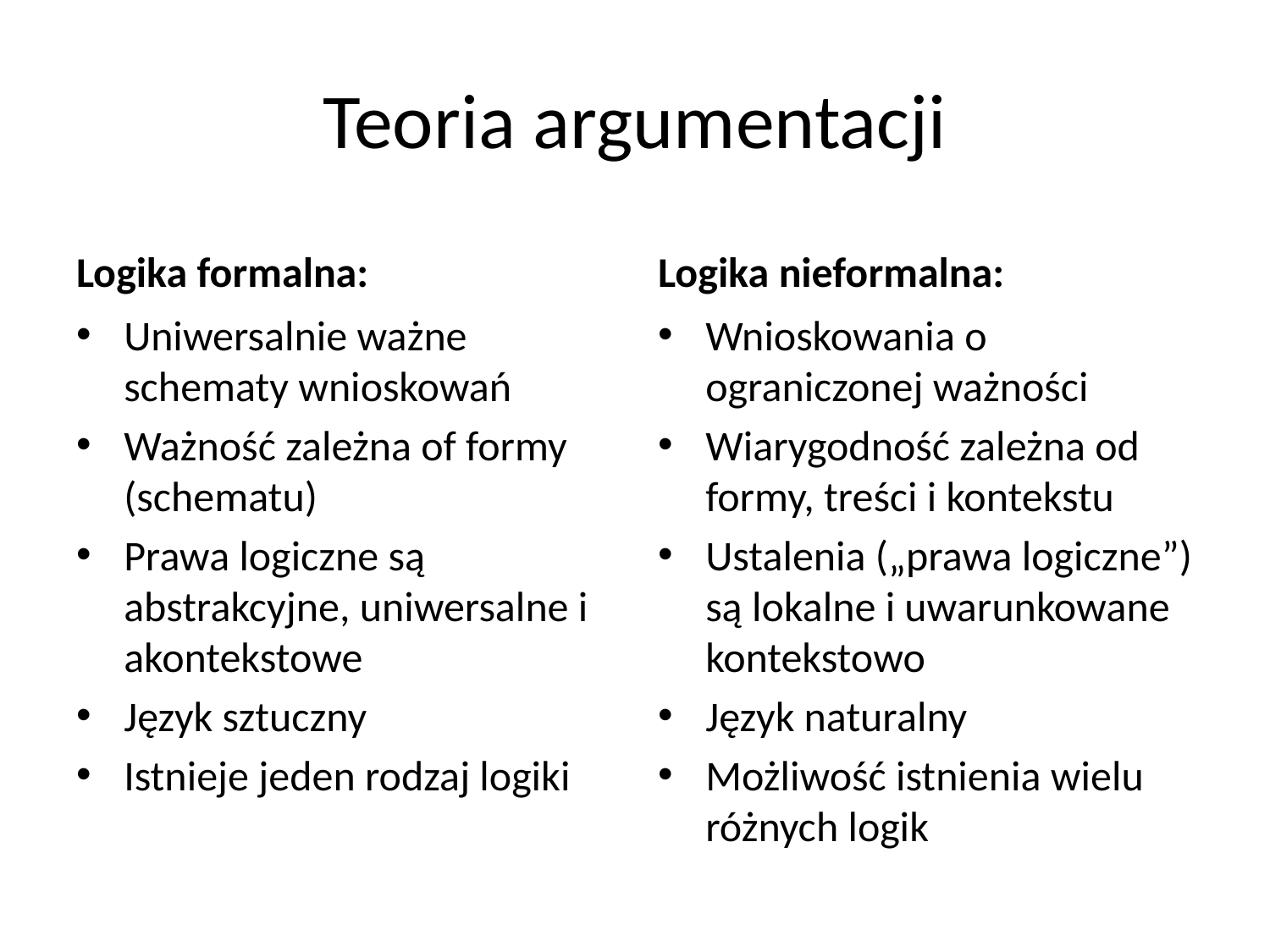

# Teoria argumentacji
Logika formalna:
Logika nieformalna:
Uniwersalnie ważne schematy wnioskowań
Ważność zależna of formy (schematu)
Prawa logiczne są abstrakcyjne, uniwersalne i akontekstowe
Język sztuczny
Istnieje jeden rodzaj logiki
Wnioskowania o ograniczonej ważności
Wiarygodność zależna od formy, treści i kontekstu
Ustalenia („prawa logiczne”) są lokalne i uwarunkowane kontekstowo
Język naturalny
Możliwość istnienia wielu różnych logik